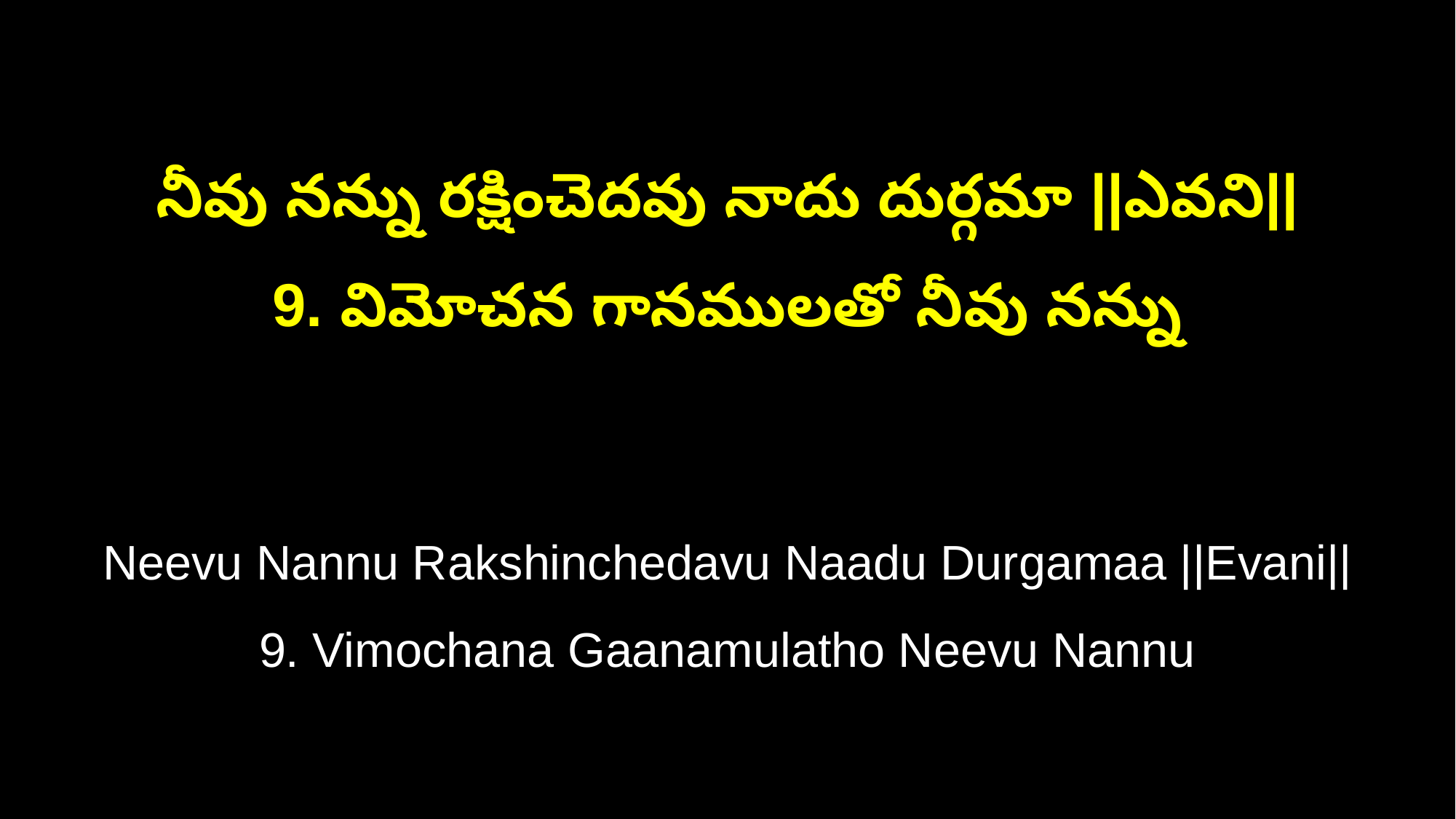

నీవు నన్ను రక్షించెదవు నాదు దుర్గమా ||ఎవని||
9. విమోచన గానములతో నీవు నన్ను
Neevu Nannu Rakshinchedavu Naadu Durgamaa ||Evani||
9. Vimochana Gaanamulatho Neevu Nannu